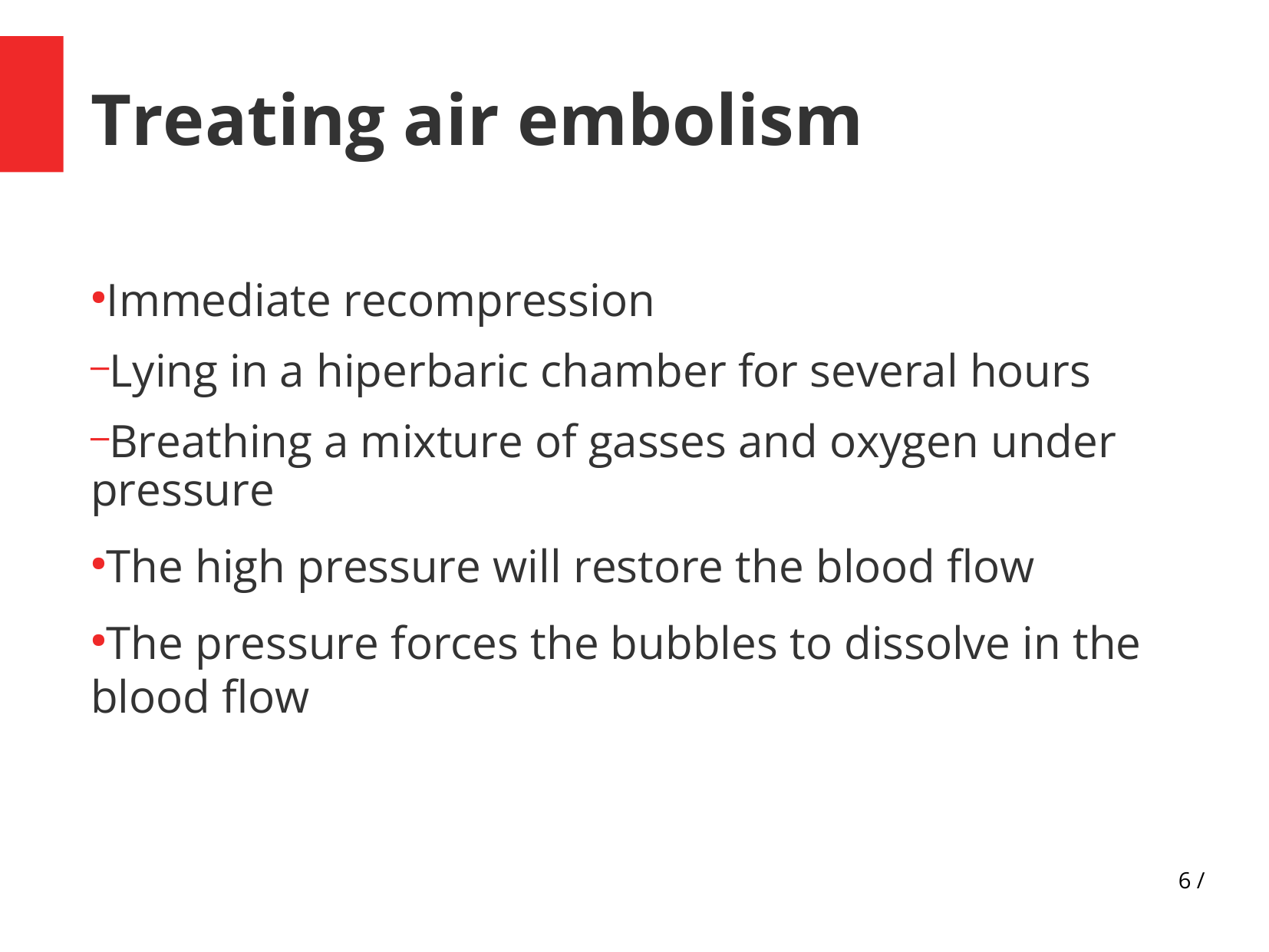

Treating air embolism
Immediate recompression
Lying in a hiperbaric chamber for several hours
Breathing a mixture of gasses and oxygen under pressure
The high pressure will restore the blood flow
The pressure forces the bubbles to dissolve in the blood flow
6 /